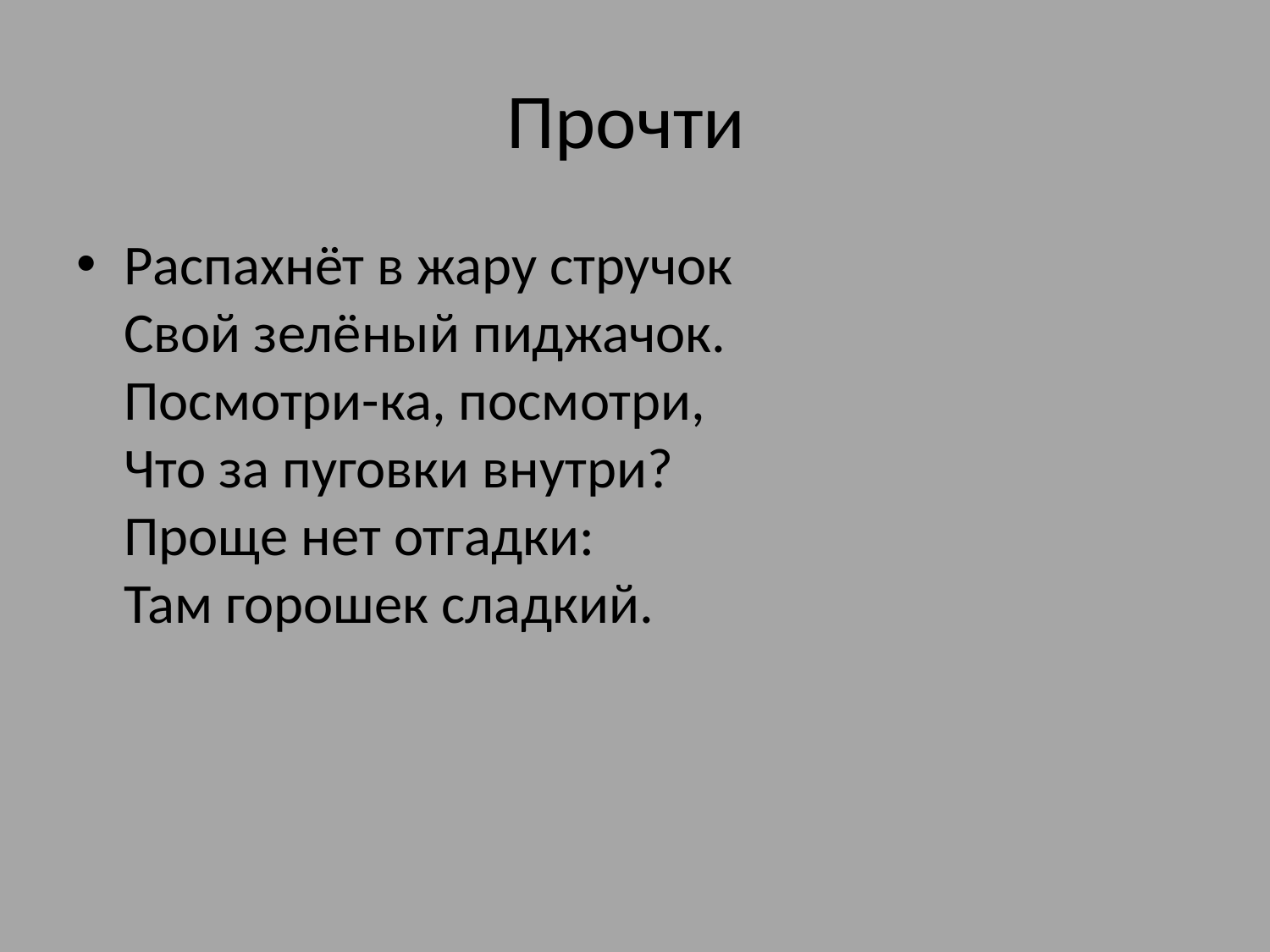

# Прочти
Распахнёт в жару стручок
Свой зелёный пиджачок. 
Посмотри-ка, посмотри,
Что за пуговки внутри?
Проще нет отгадки:
Там горошек сладкий.